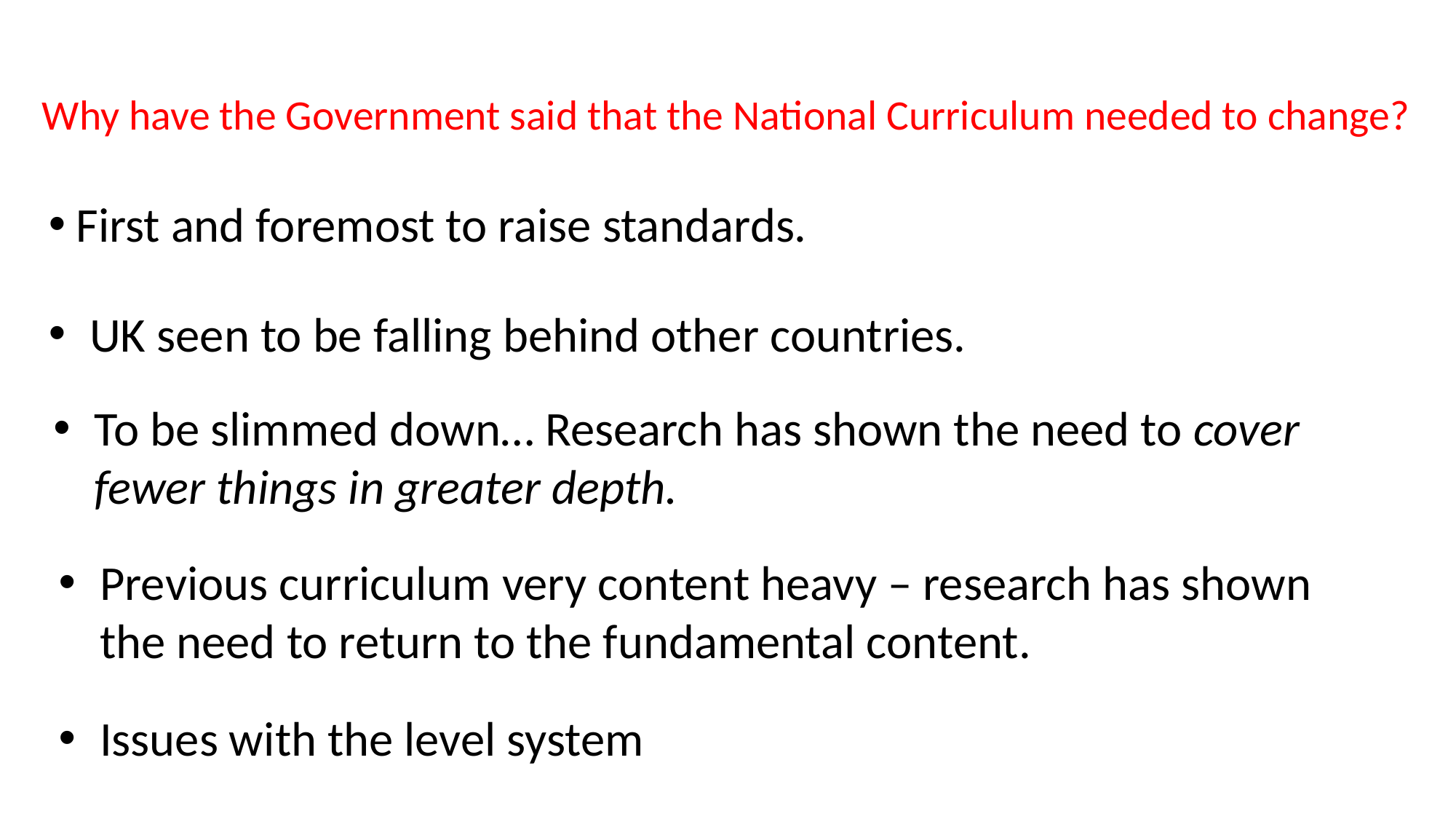

# Why have the Government said that the National Curriculum needed to change?
First and foremost to raise standards.
UK seen to be falling behind other countries.

To be slimmed down… Research has shown the need to cover fewer things in greater depth.
Previous curriculum very content heavy – research has shown the need to return to the fundamental content.

Issues with the level system